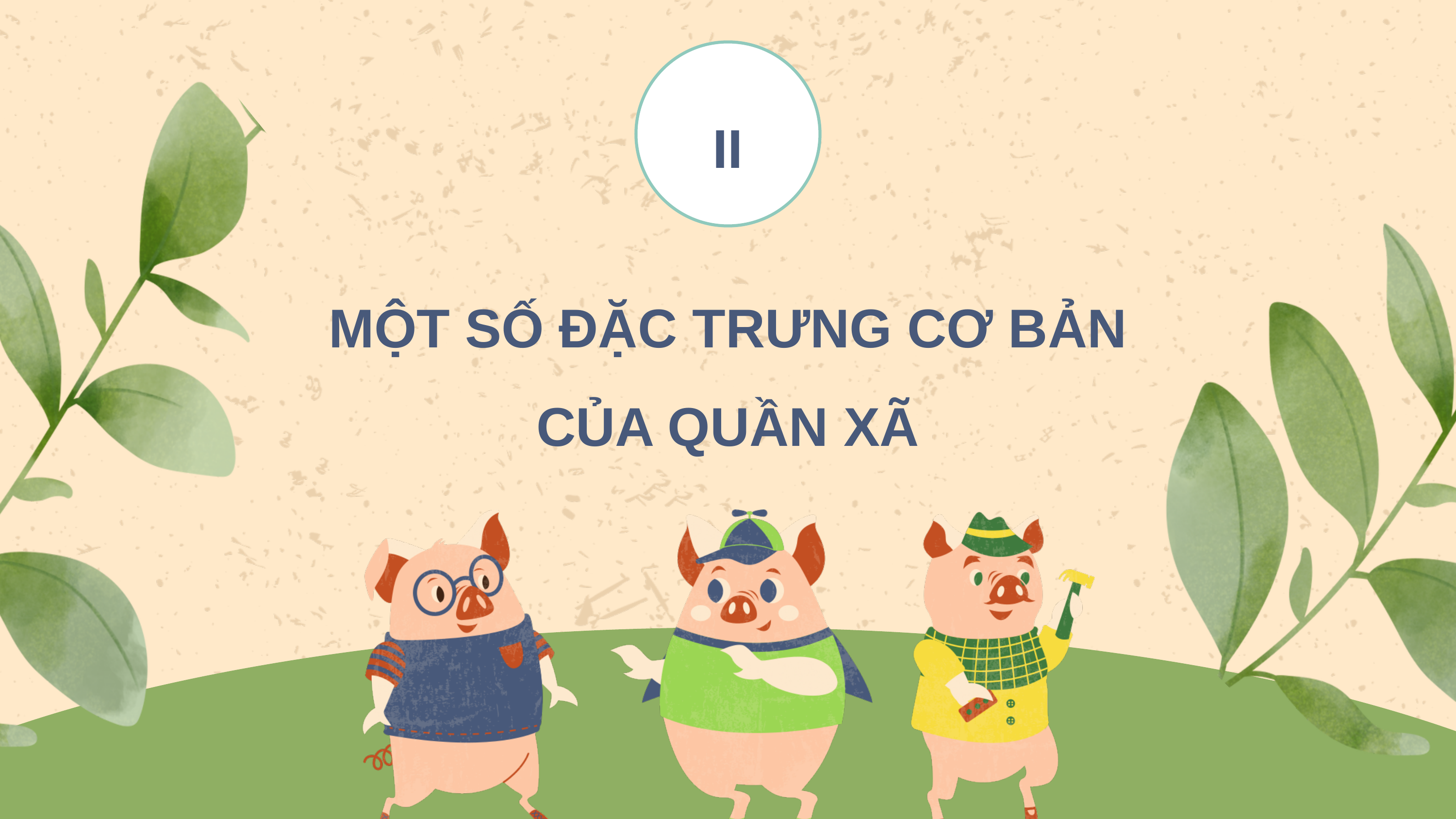

II
MỘT SỐ ĐẶC TRƯNG CƠ BẢN CỦA QUẦN XÃ